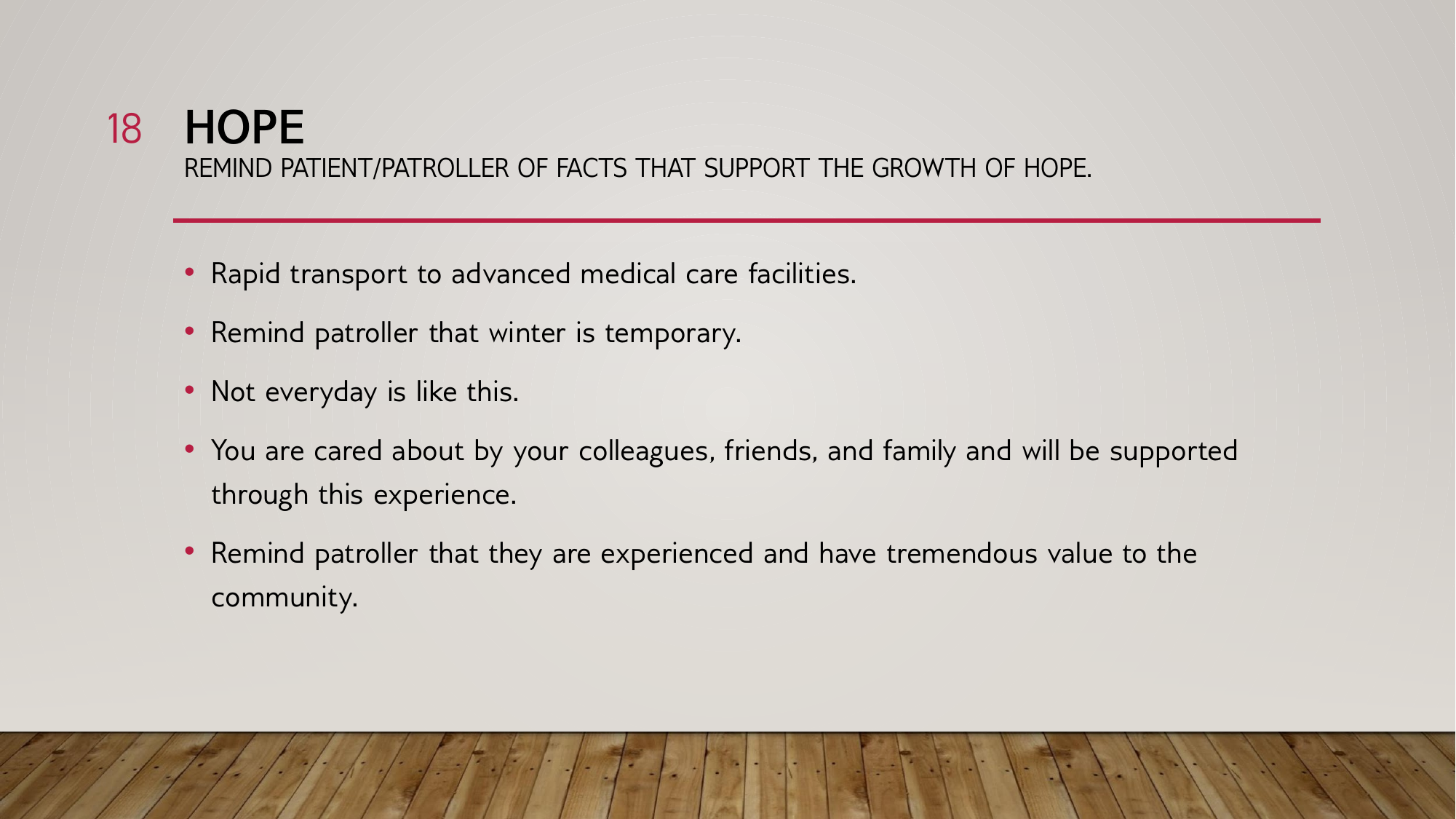

18
# HOPE REMIND PATIENT/PATROLLER OF FACTS THAT SUPPORT THE GROWTH OF HOPE.
Rapid transport to advanced medical care facilities.
Remind patroller that winter is temporary.
Not everyday is like this.
You are cared about by your colleagues, friends, and family and will be supported through this experience.
Remind patroller that they are experienced and have tremendous value to the community.